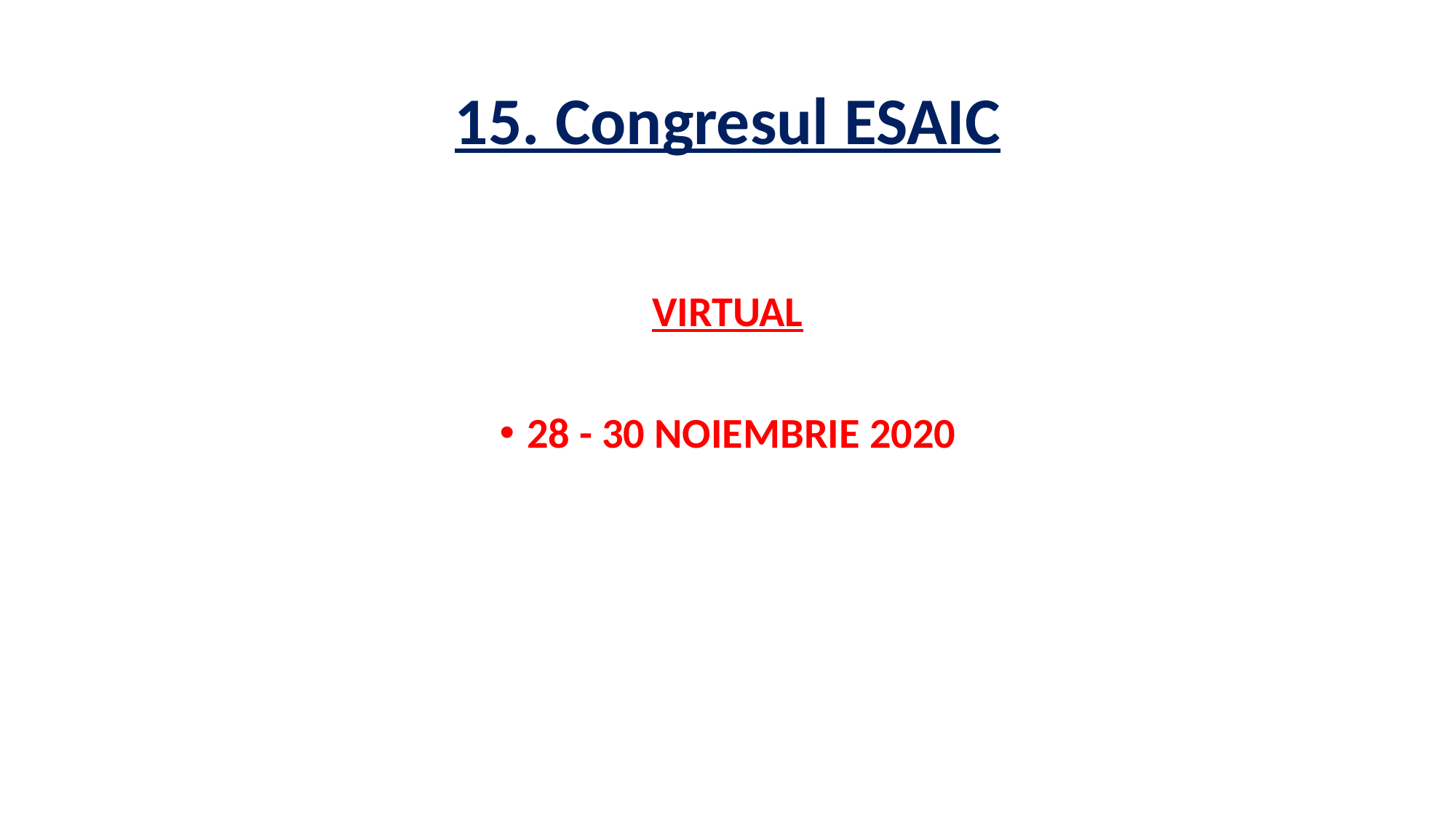

# 15. Congresul ESAIC

VIRTUAL

28 - 30 NOIEMBRIE 2020